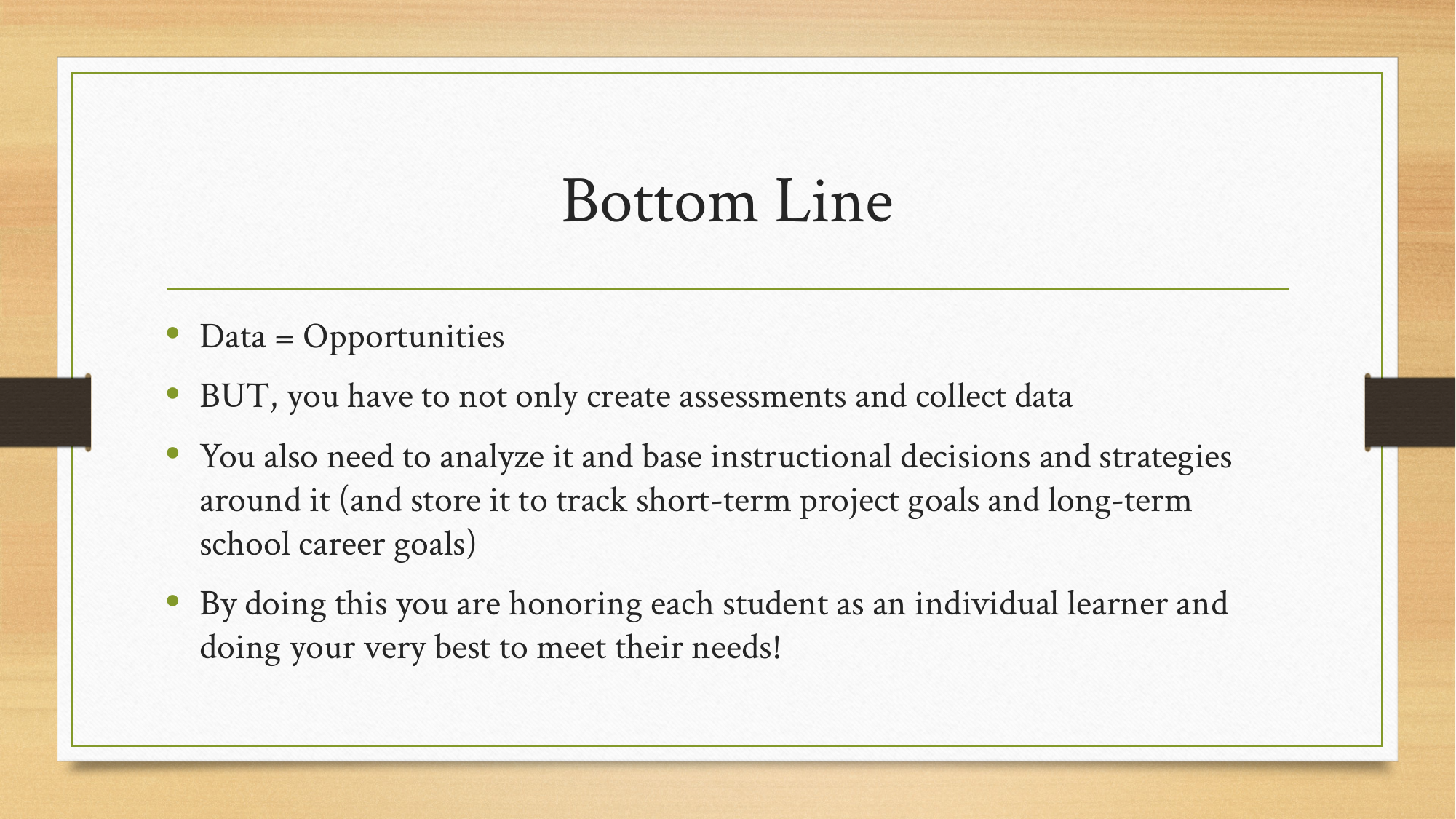

# Bottom Line
Data = Opportunities
BUT, you have to not only create assessments and collect data
You also need to analyze it and base instructional decisions and strategies around it (and store it to track short-term project goals and long-term school career goals)
By doing this you are honoring each student as an individual learner and doing your very best to meet their needs!